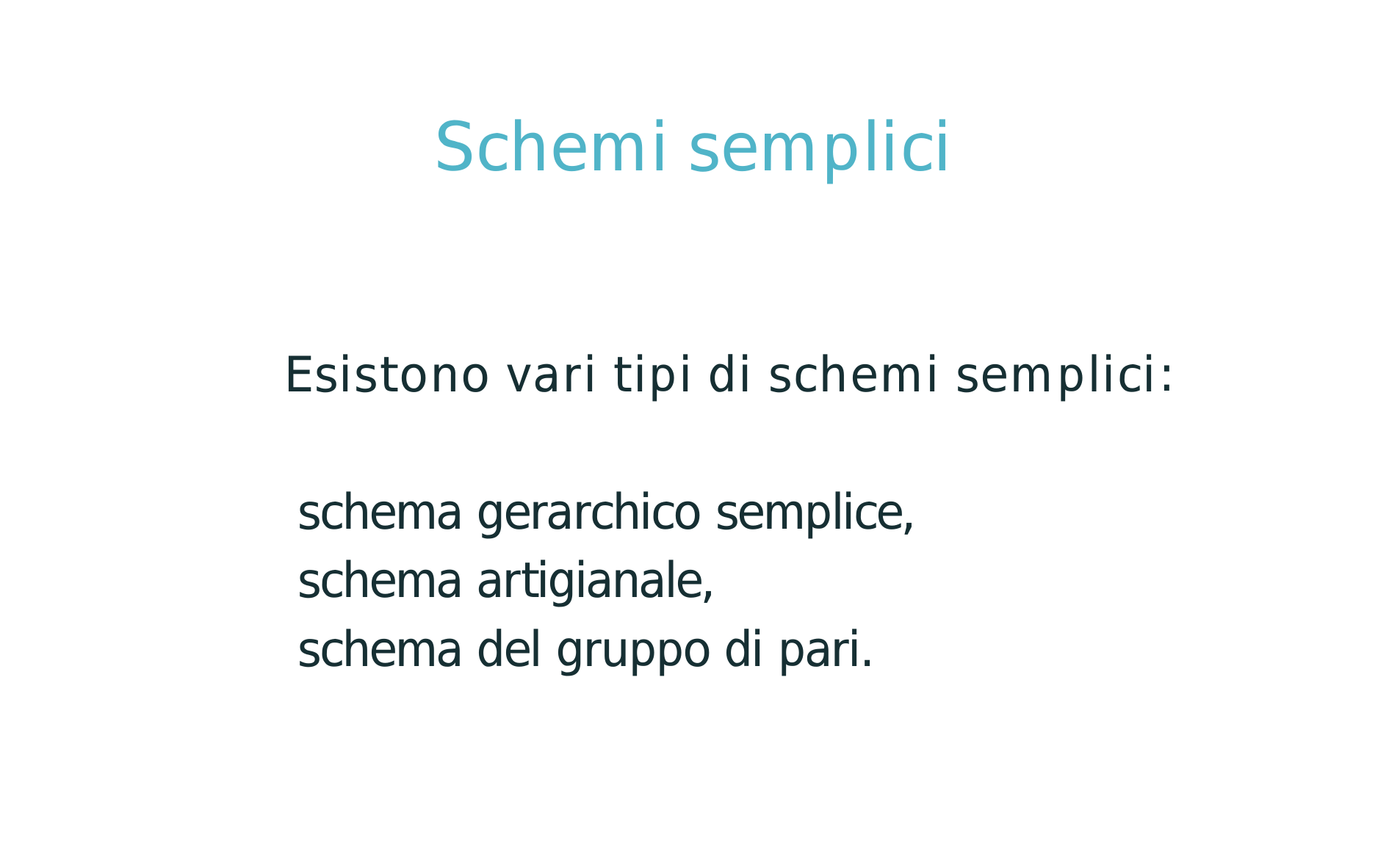

# Schemi semplici
Esistono vari tipi di schemi semplici:

schema gerarchico semplice,
schema artigianale,
schema del gruppo di pari.